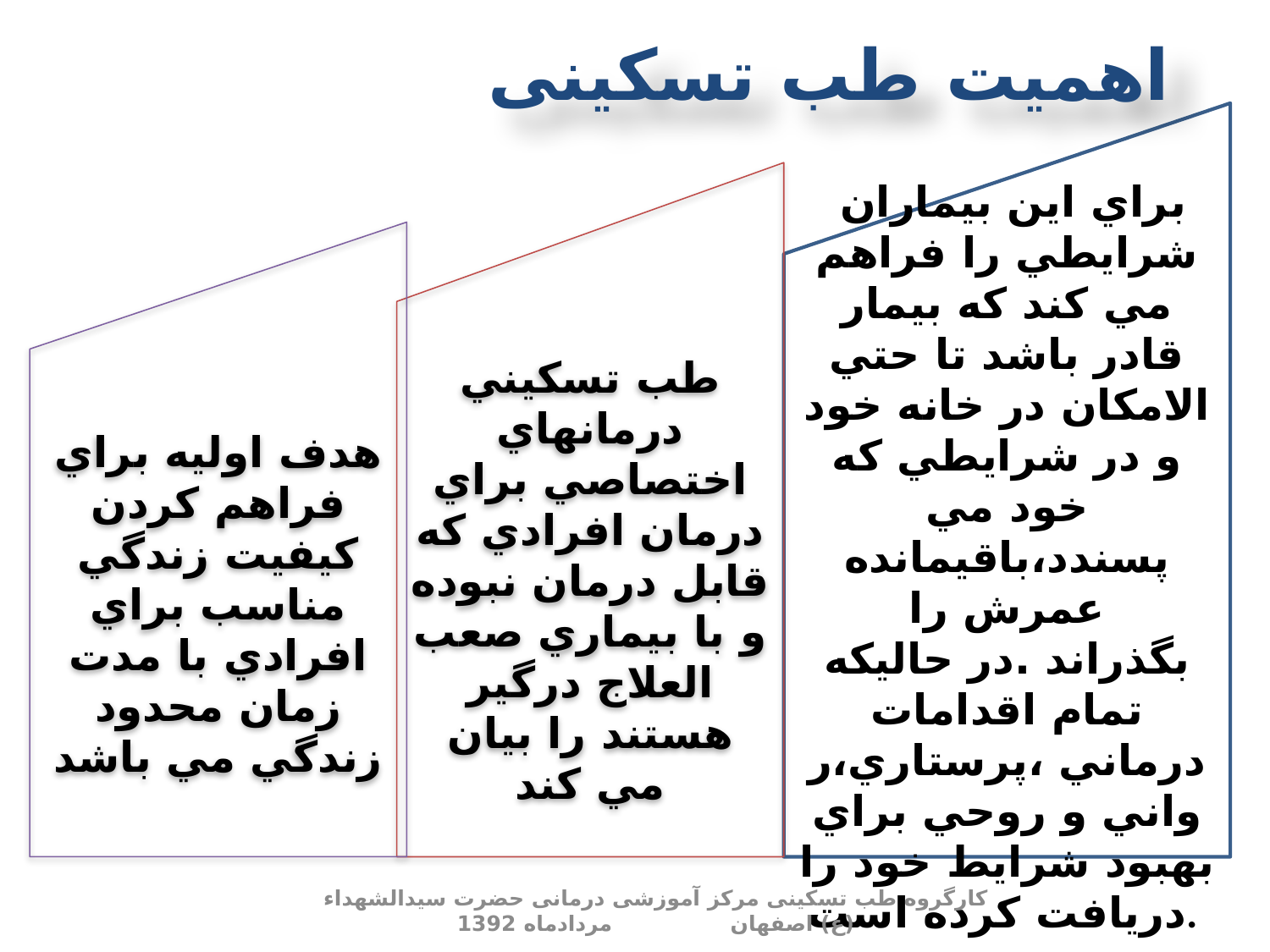

اهمیت طب تسکینی
#
 براي اين بيماران شرايطي را فراهم مي کند که بيمار قادر باشد تا حتي الامکان در خانه خود و در شرايطي که خود مي پسندد،باقیمانده عمرش را بگذراند .در حاليکه تمام اقدامات درماني ،پرستاري،رواني و روحي براي بهبود شرايط خود را دريافت کرده است.
طب تسکيني درمانهاي اختصاصي براي درمان افرادي که قابل درمان نبوده و با بيماري صعب العلاج درگير هستند را بيان مي کند
هدف اوليه براي فراهم کردن کيفيت زندگي مناسب براي افرادي با مدت زمان محدود زندگي مي باشد
کارگروه طب تسکینی مرکز آموزشی درمانی حضرت سیدالشهداء (ع) اصفهان                مردادماه 1392